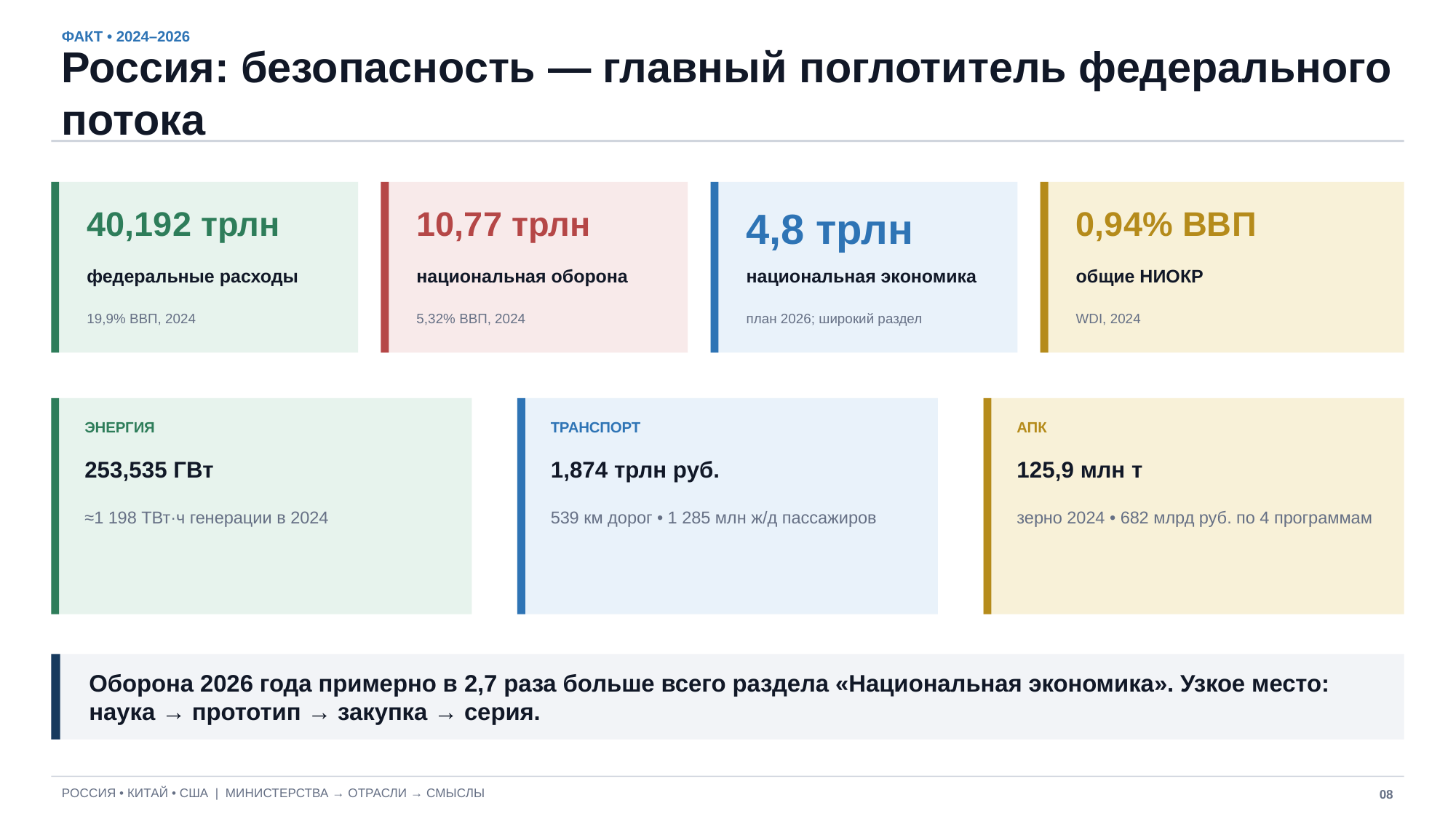

ФАКТ • 2024–2026
Россия: безопасность — главный поглотитель федерального потока

40,192 трлн
10,77 трлн
4,8 трлн
0,94% ВВП
федеральные расходы
национальная оборона
национальная экономика
общие НИОКР
19,9% ВВП, 2024
5,32% ВВП, 2024
план 2026; широкий раздел
WDI, 2024

ЭНЕРГИЯ
ТРАНСПОРТ
АПК
253,535 ГВт
1,874 трлн руб.
125,9 млн т
≈1 198 ТВт·ч генерации в 2024
539 км дорог • 1 285 млн ж/д пассажиров
зерно 2024 • 682 млрд руб. по 4 программам

Оборона 2026 года примерно в 2,7 раза больше всего раздела «Национальная экономика». Узкое место: наука → прототип → закупка → серия.

РОССИЯ • КИТАЙ • США  |  МИНИСТЕРСТВА → ОТРАСЛИ → СМЫСЛЫ
08